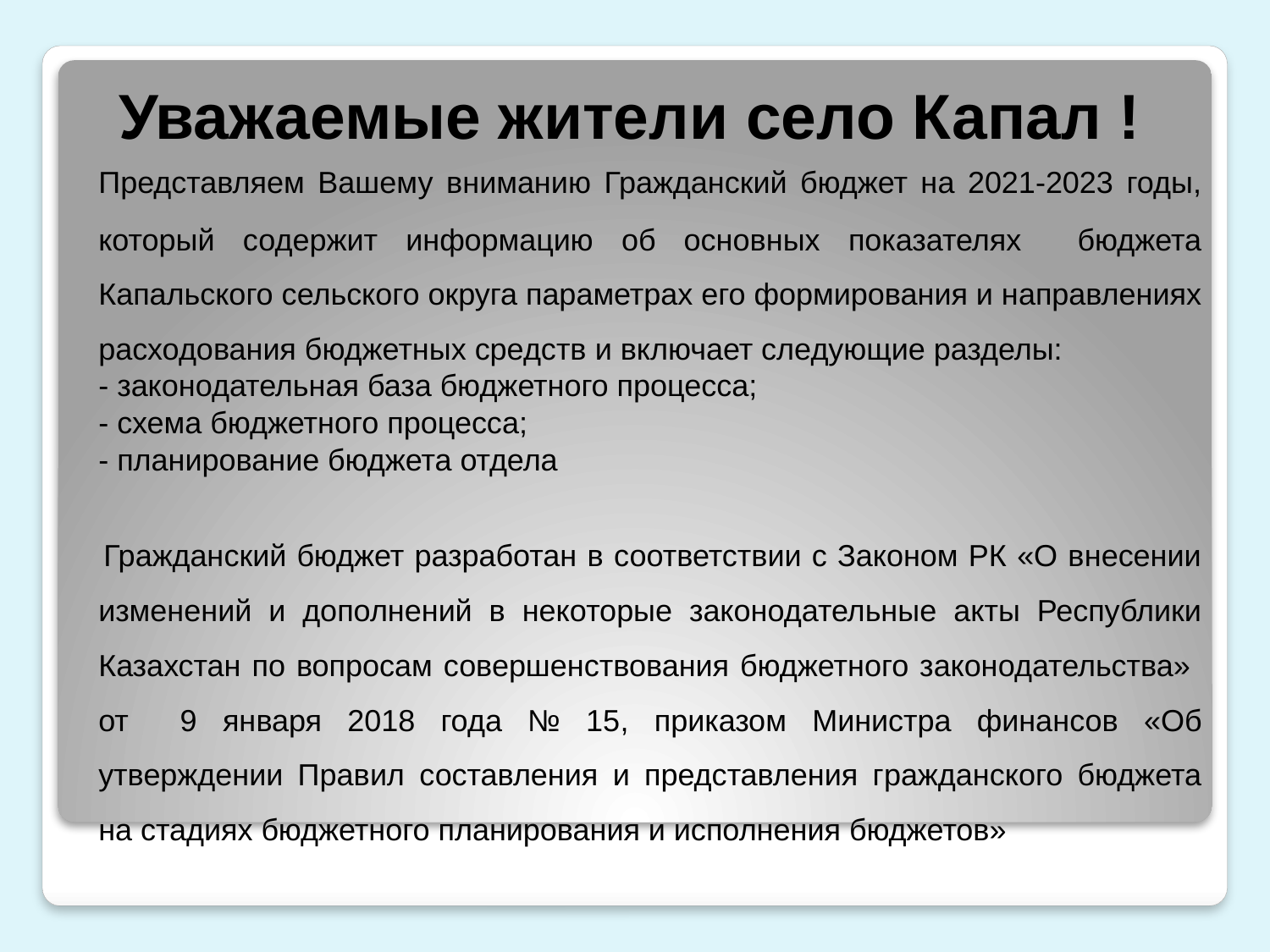

# Уважаемые жители село Капал !
	Представляем Вашему вниманию Гражданский бюджет на 2021-2023 годы, который содержит информацию об основных показателях  бюджета Капальского сельского округа параметрах его формирования и направлениях расходования бюджетных средств и включает следующие разделы:
	- законодательная база бюджетного процесса;
	- схема бюджетного процесса;
	- планирование бюджета отдела

   Гражданский бюджет разработан в соответствии с Законом РК «О внесении изменений и дополнений в некоторые законодательные акты Республики Казахстан по вопросам совершенствования бюджетного законодательства»  от  9 января 2018 года № 15, приказом Министра финансов «Об утверждении Правил составления и представления гражданского бюджета на стадиях бюджетного планирования и исполнения бюджетов»